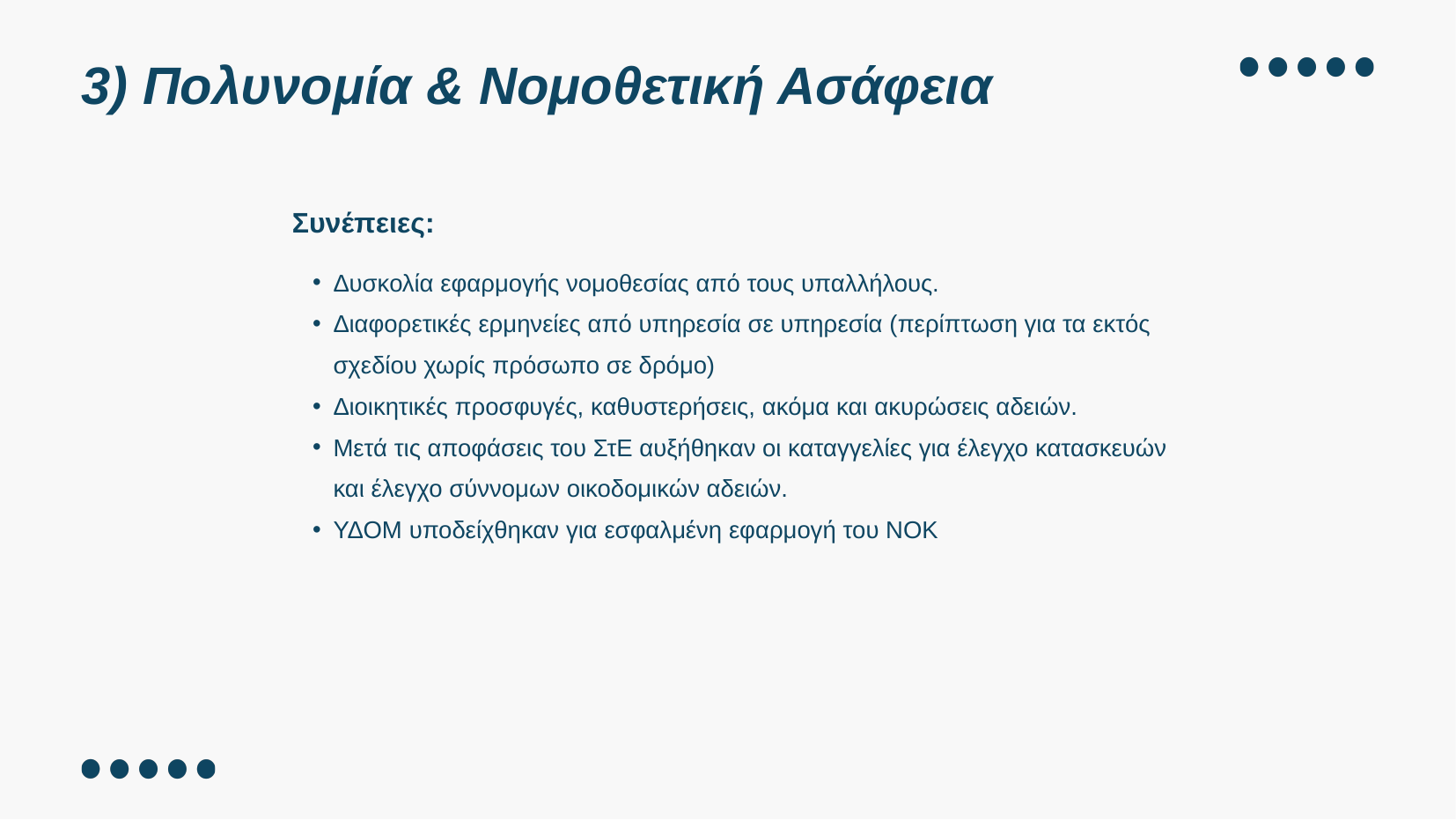

3) Πολυνομία & Νομοθετική Ασάφεια

Συνέπειες:
Δυσκολία εφαρμογής νομοθεσίας από τους υπαλλήλους.
Διαφορετικές ερμηνείες από υπηρεσία σε υπηρεσία (περίπτωση για τα εκτός σχεδίου χωρίς πρόσωπο σε δρόμο)
Διοικητικές προσφυγές, καθυστερήσεις, ακόμα και ακυρώσεις αδειών.
Μετά τις αποφάσεις του ΣτΕ αυξήθηκαν οι καταγγελίες για έλεγχο κατασκευών και έλεγχο σύννομων οικοδομικών αδειών.
ΥΔΟΜ υποδείχθηκαν για εσφαλμένη εφαρμογή του ΝΟΚ